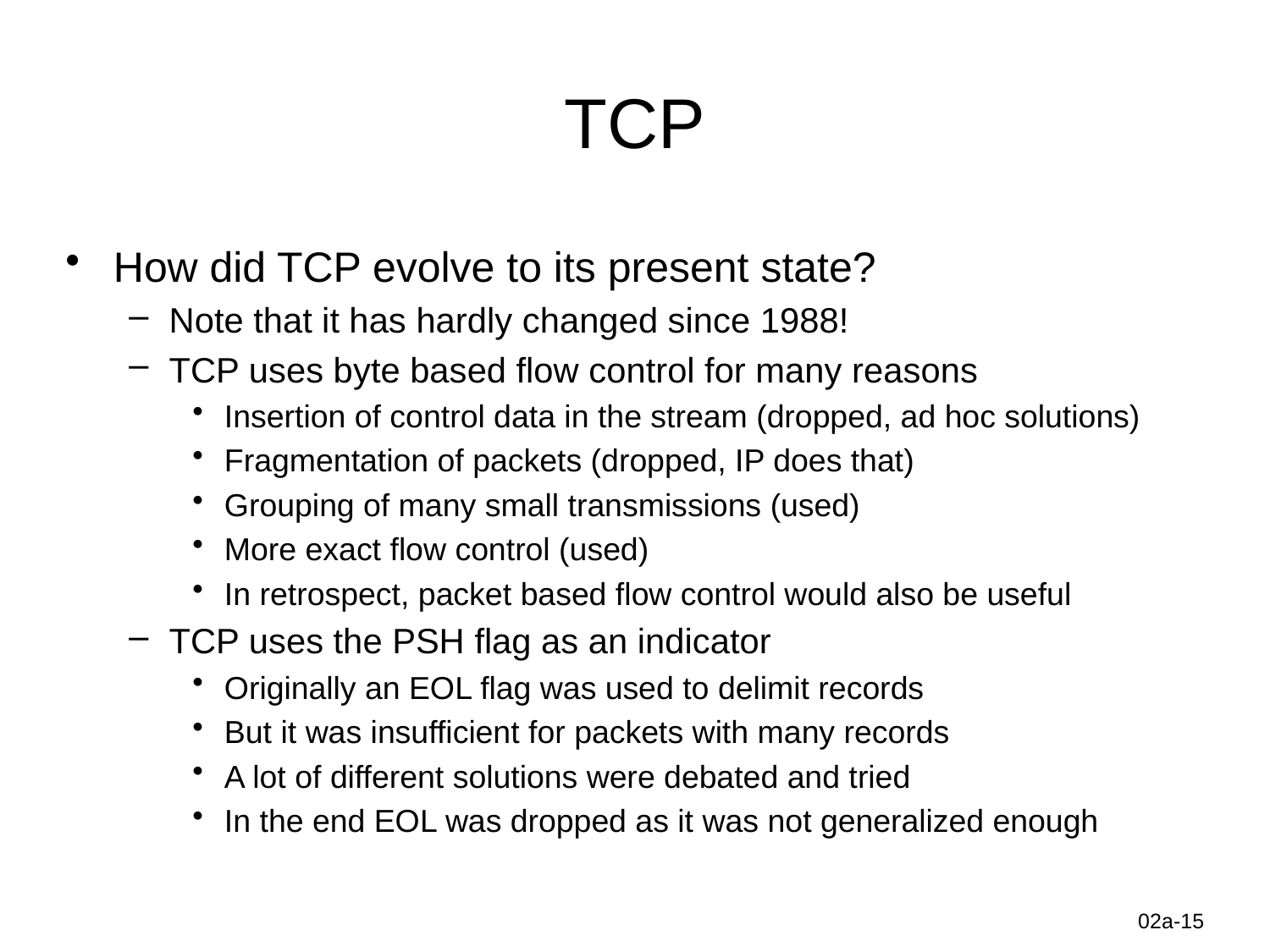

# TCP
How did TCP evolve to its present state?
Note that it has hardly changed since 1988!
TCP uses byte based flow control for many reasons
Insertion of control data in the stream (dropped, ad hoc solutions)
Fragmentation of packets (dropped, IP does that)
Grouping of many small transmissions (used)
More exact flow control (used)
In retrospect, packet based flow control would also be useful
TCP uses the PSH flag as an indicator
Originally an EOL flag was used to delimit records
But it was insufficient for packets with many records
A lot of different solutions were debated and tried
In the end EOL was dropped as it was not generalized enough
Information-Centric Networks
02a-15